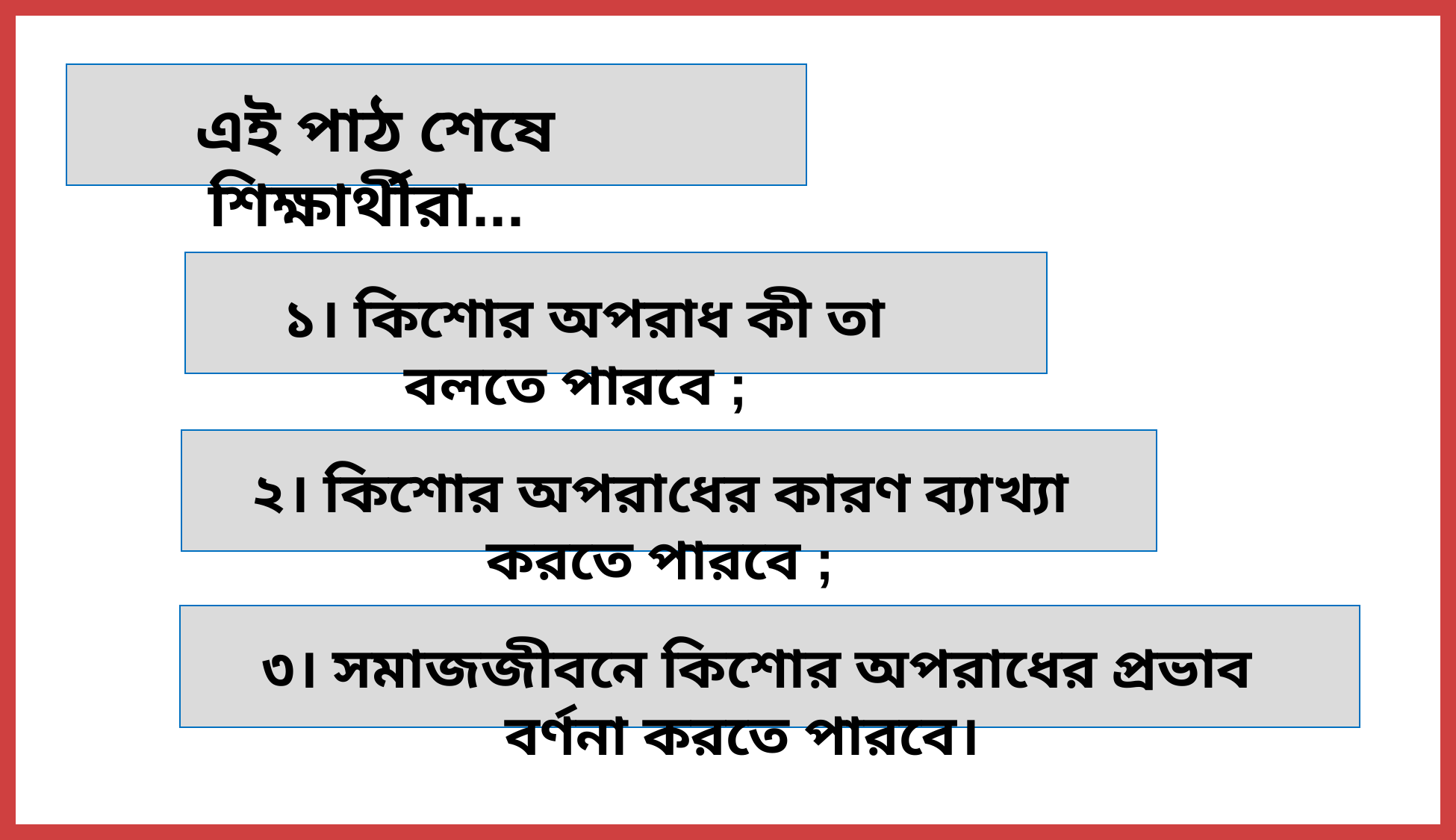

এই পাঠ শেষে শিক্ষার্থীরা...

১। কিশোর অপরাধ কী তা বলতে পারবে ;

২। কিশোর অপরাধের কারণ ব্যাখ্যা করতে পারবে ;

৩। সমাজজীবনে কিশোর অপরাধের প্রভাব বর্ণনা করতে পারবে।